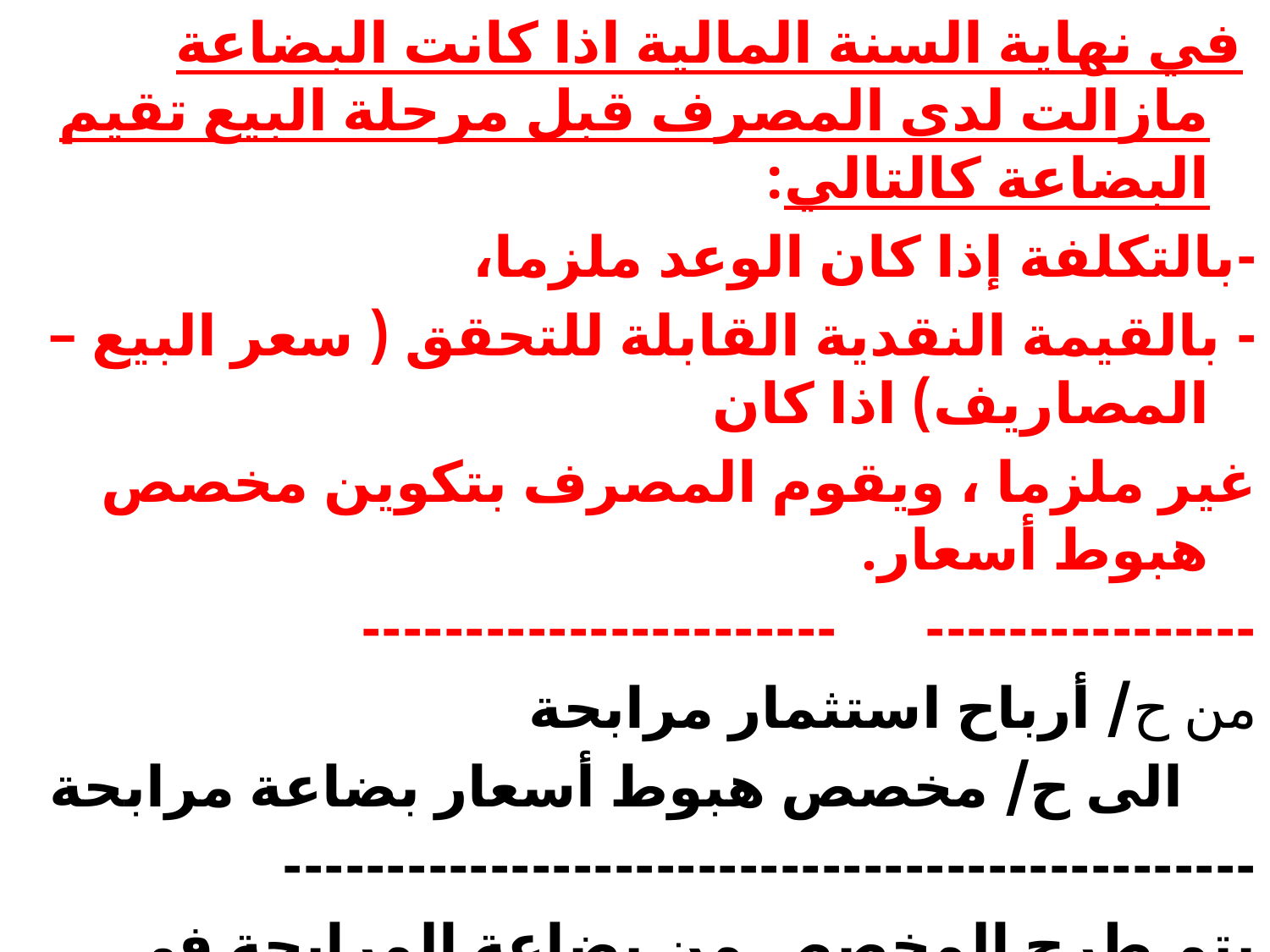

في نهاية السنة المالية اذا كانت البضاعة مازالت لدى المصرف قبل مرحلة البيع تقيم البضاعة كالتالي:
-بالتكلفة إذا كان الوعد ملزما،
- بالقيمة النقدية القابلة للتحقق ( سعر البيع – المصاريف) اذا كان
غير ملزما ، ويقوم المصرف بتكوين مخصص هبوط أسعار.
----------------      -----------------------
من ح/ أرباح استثمار مرابحة
     الى ح/ مخصص هبوط أسعار بضاعة مرابحة
-----------------------------------------------
يتم طرح المخصص من بضاعة المرابحة في قائمة المركز المالي